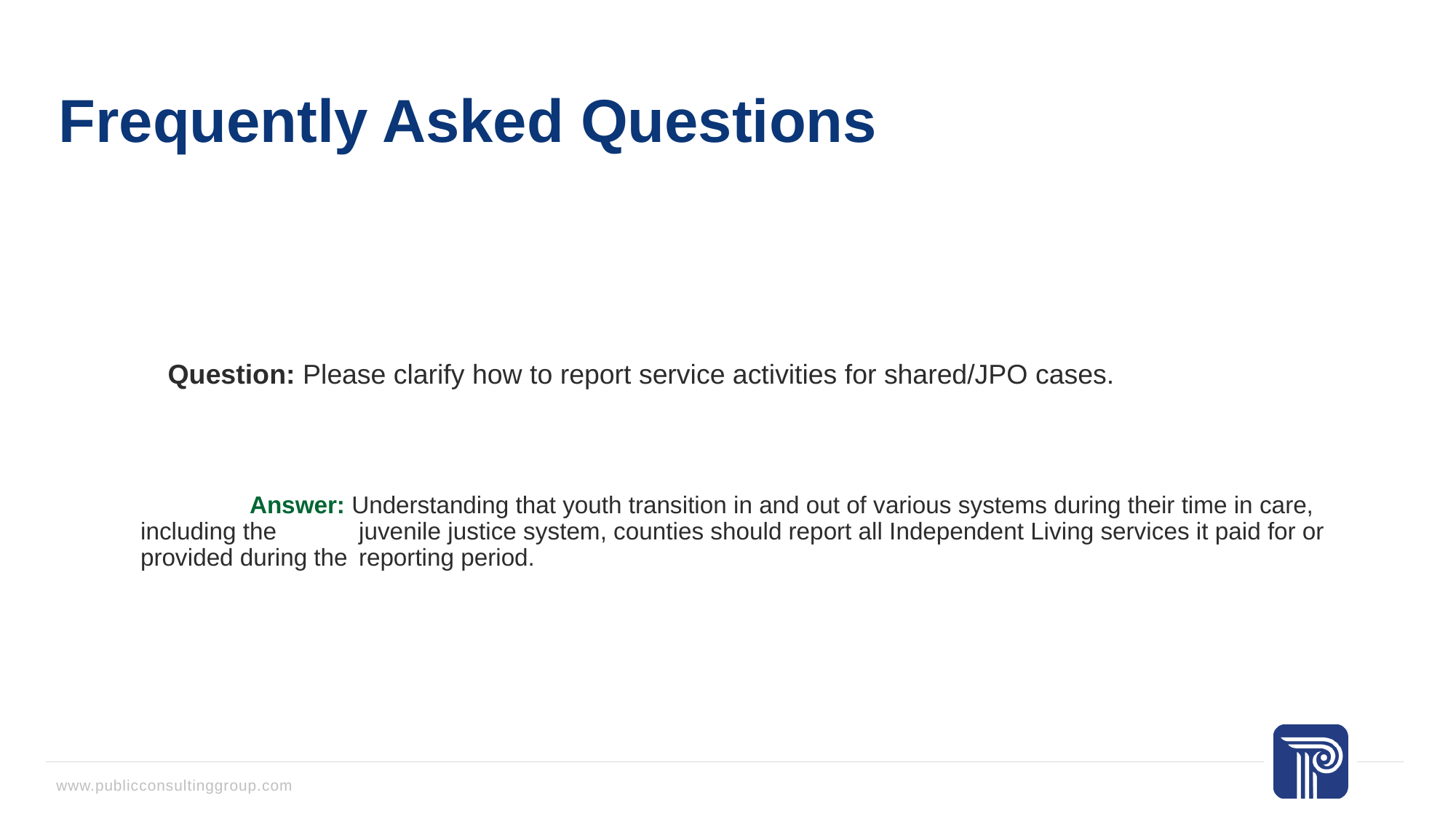

# Frequently Asked Questions

	Question: Please clarify how to report service activities for shared/JPO cases.

	Answer: Understanding that youth transition in and out of various systems during their time in care, including the 	juvenile justice system, counties should report all Independent Living services it paid for or provided during the 	reporting period.